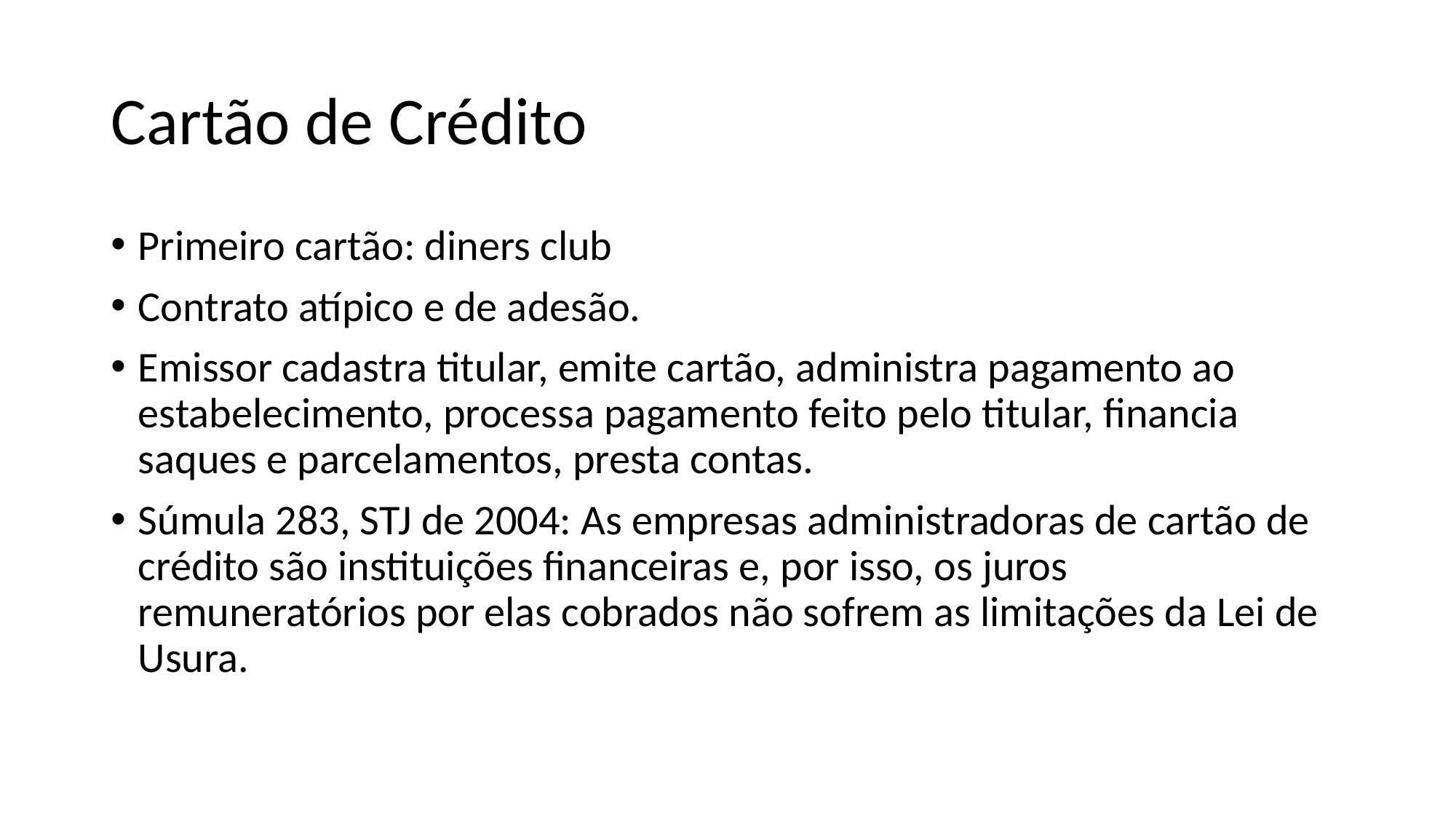

# Cartão de Crédito
Primeiro cartão: diners club
Contrato atípico e de adesão.
Emissor cadastra titular, emite cartão, administra pagamento ao estabelecimento, processa pagamento feito pelo titular, financia saques e parcelamentos, presta contas.
Súmula 283, STJ de 2004: As empresas administradoras de cartão de crédito são instituições financeiras e, por isso, os juros remuneratórios por elas cobrados não sofrem as limitações da Lei de Usura.